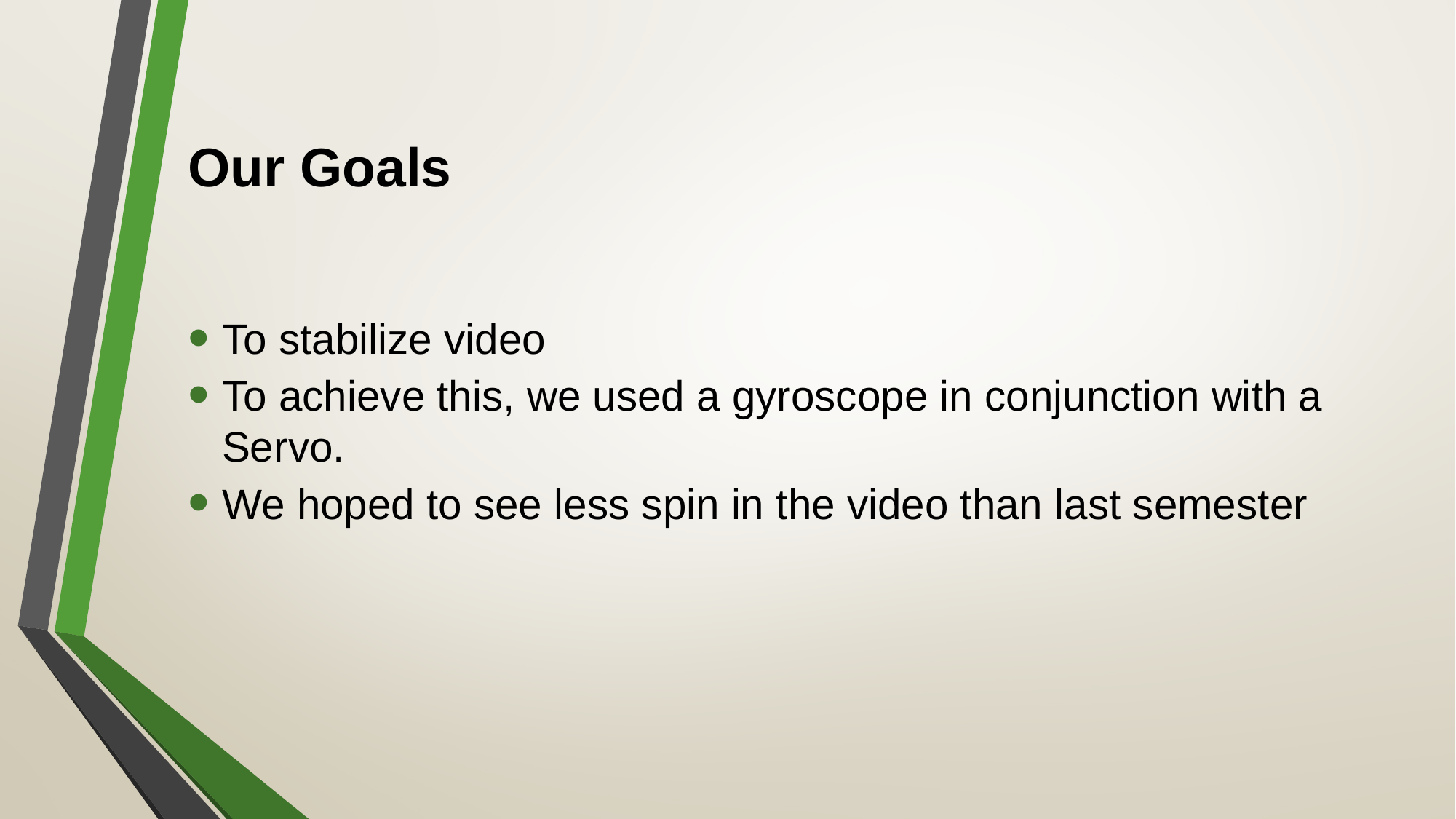

# Our Goals
To stabilize video
To achieve this, we used a gyroscope in conjunction with a Servo.
We hoped to see less spin in the video than last semester